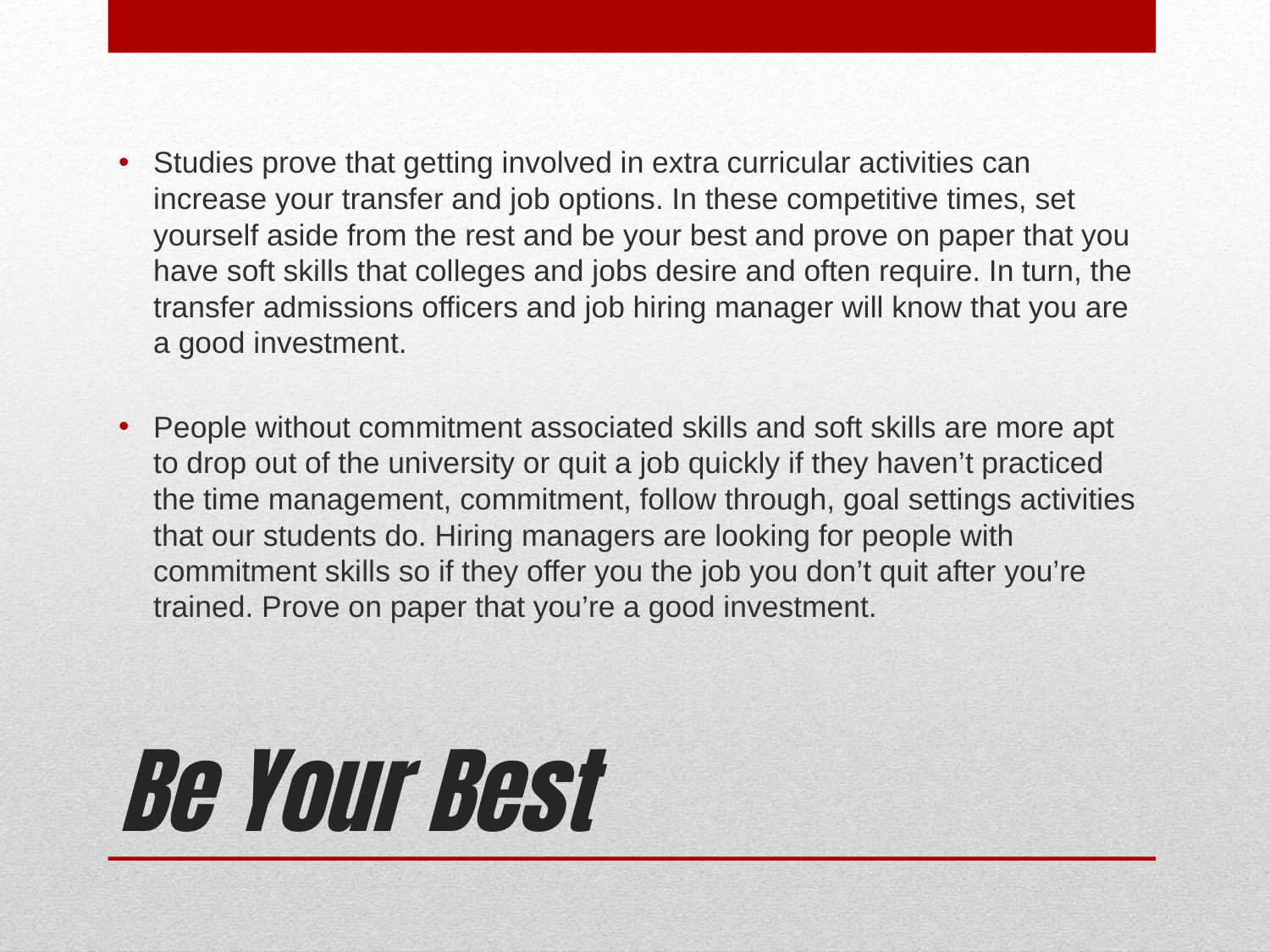

Studies prove that getting involved in extra curricular activities can increase your transfer and job options. In these competitive times, set yourself aside from the rest and be your best and prove on paper that you have soft skills that colleges and jobs desire and often require. In turn, the transfer admissions officers and job hiring manager will know that you are a good investment.

People without commitment associated skills and soft skills are more apt to drop out of the university or quit a job quickly if they haven’t practiced the time management, commitment, follow through, goal settings activities that our students do. Hiring managers are looking for people with commitment skills so if they offer you the job you don’t quit after you’re trained. Prove on paper that you’re a good investment.

# Be Your Best